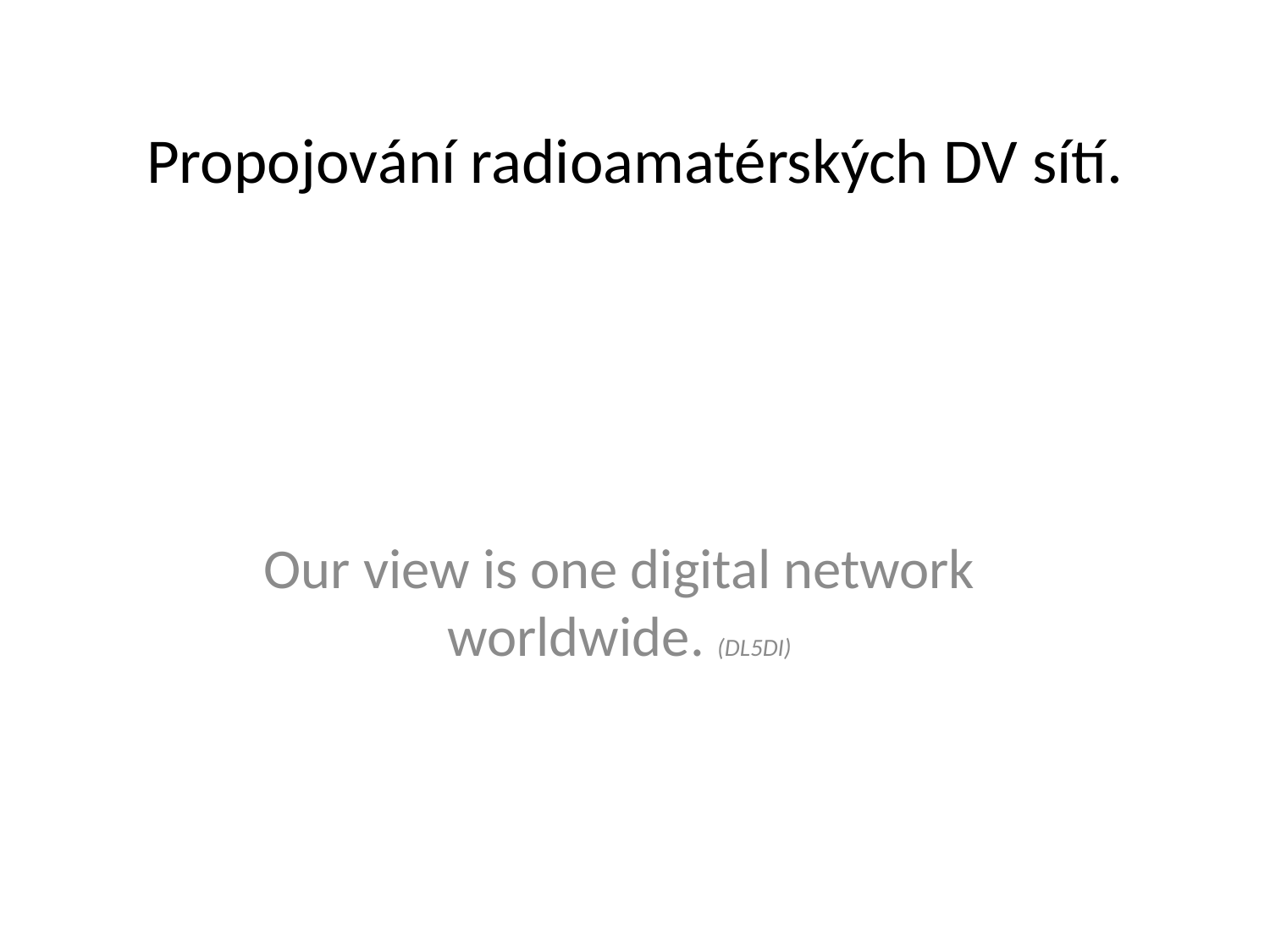

# Propojování radioamatérských DV sítí.
Our view is one digital network worldwide. (DL5DI)